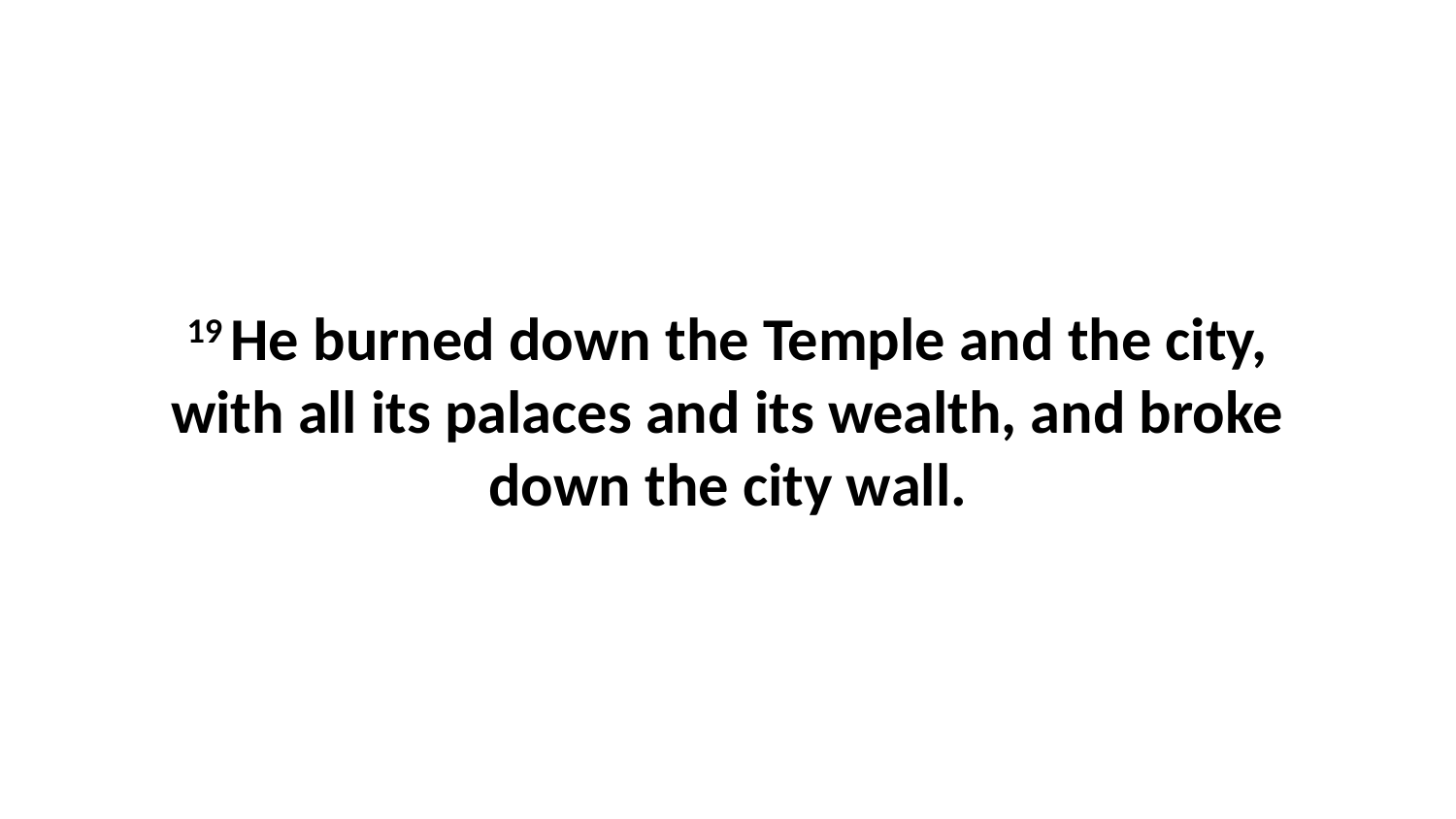

19 He burned down the Temple and the city, with all its palaces and its wealth, and broke down the city wall.